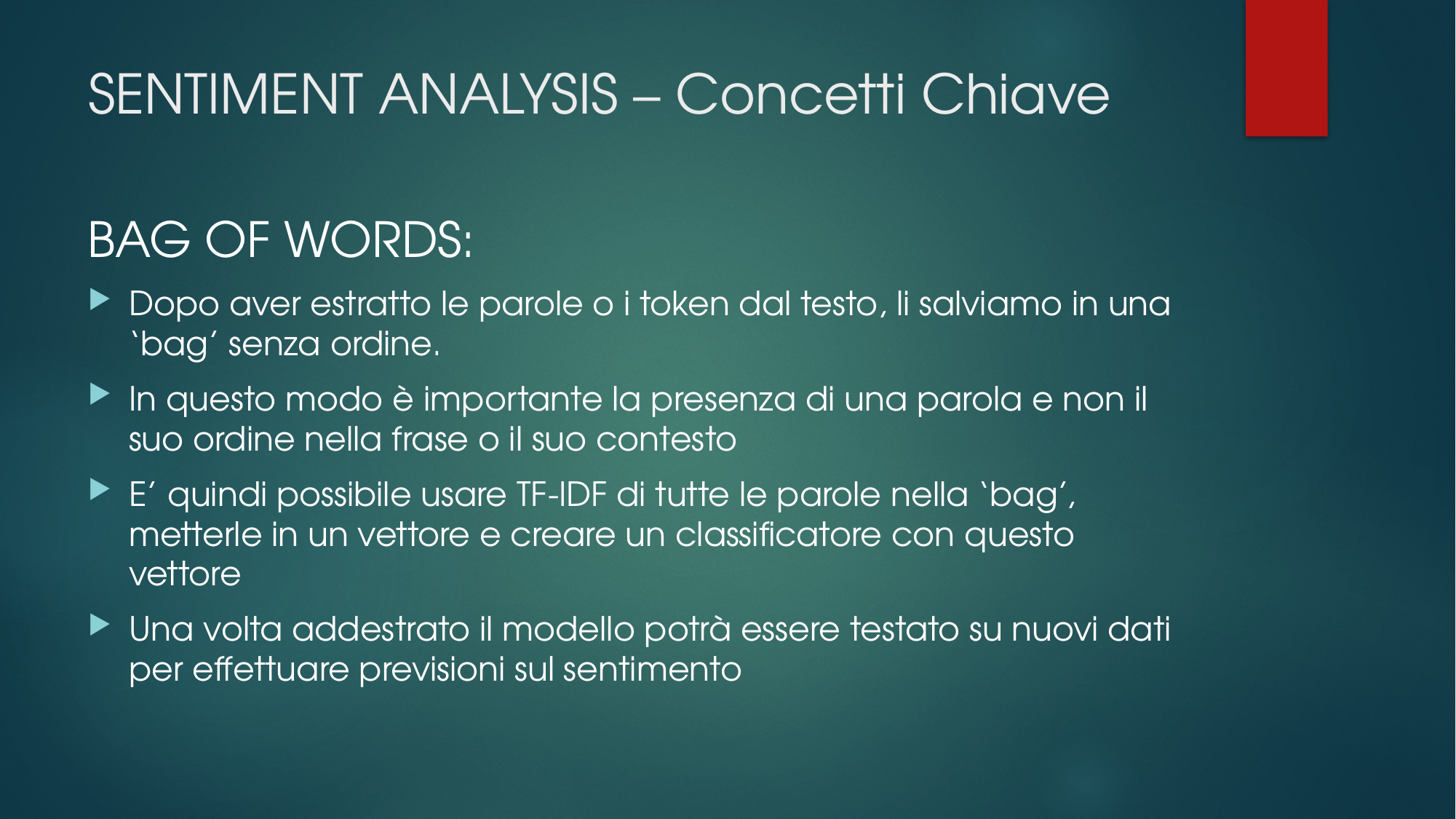

# SENTIMENT ANALYSIS – Concetti Chiave
BAG OF WORDS:
Dopo aver estratto le parole o i token dal testo, li salviamo in una ‘bag’ senza ordine.
In questo modo è importante la presenza di una parola e non il suo ordine nella frase o il suo contesto
E’ quindi possibile usare TF-IDF di tutte le parole nella ‘bag’, metterle in un vettore e creare un classificatore con questo vettore
Una volta addestrato il modello potrà essere testato su nuovi dati per effettuare previsioni sul sentimento